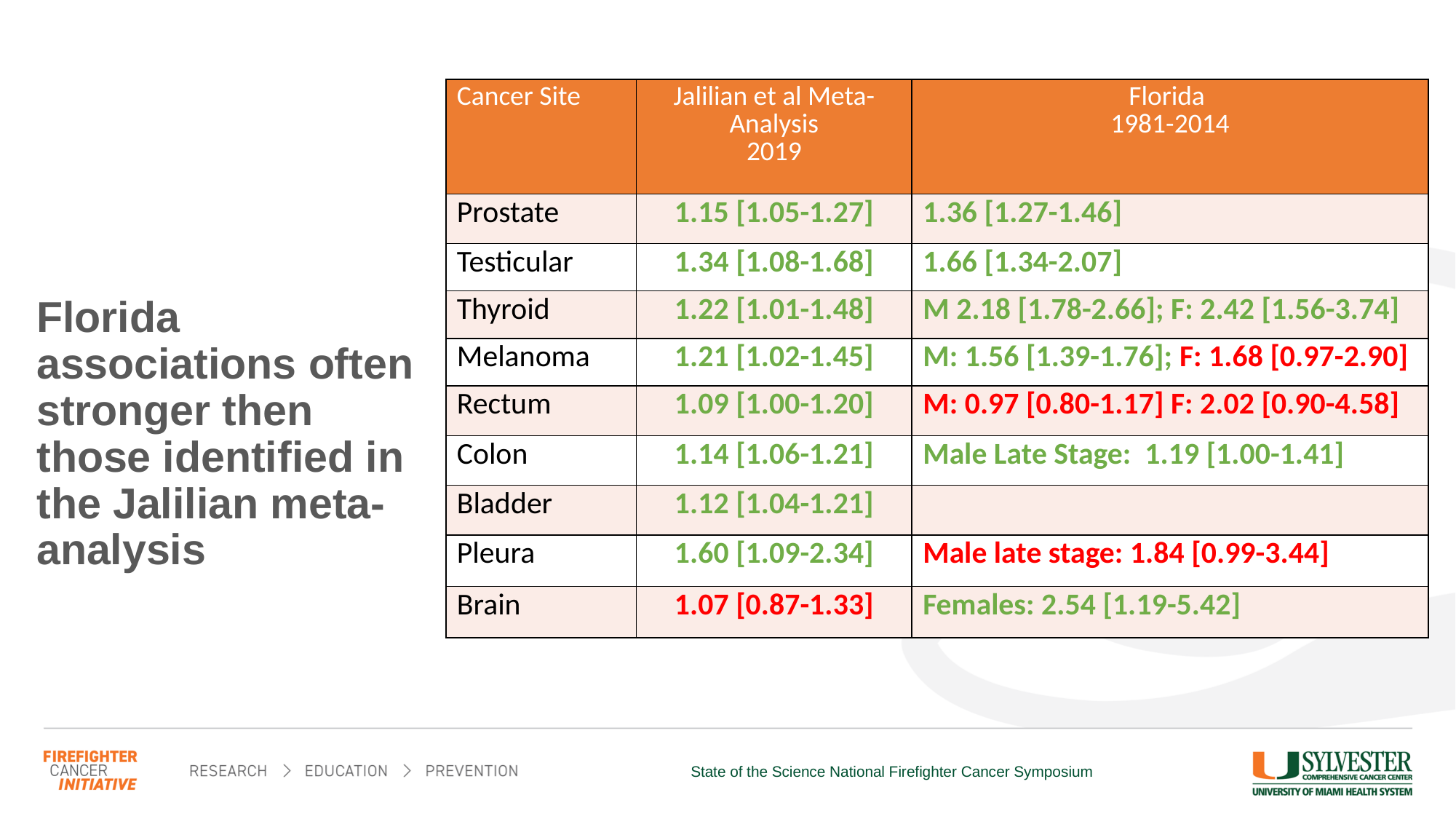

| Cancer Site | Jalilian et al Meta-Analysis 2019 | Florida 1981-2014 |
| --- | --- | --- |
| Prostate | 1.15 [1.05-1.27] | 1.36 [1.27-1.46] |
| Testicular | 1.34 [1.08-1.68] | 1.66 [1.34-2.07] |
| Thyroid | 1.22 [1.01-1.48] | M 2.18 [1.78-2.66]; F: 2.42 [1.56-3.74] |
| Melanoma | 1.21 [1.02-1.45] | M: 1.56 [1.39-1.76]; F: 1.68 [0.97-2.90] |
| Rectum | 1.09 [1.00-1.20] | M: 0.97 [0.80-1.17] F: 2.02 [0.90-4.58] |
| Colon | 1.14 [1.06-1.21] | Male Late Stage: 1.19 [1.00-1.41] |
| Bladder | 1.12 [1.04-1.21] |  |
| Pleura | 1.60 [1.09-2.34] | Male late stage: 1.84 [0.99-3.44] |
| Brain | 1.07 [0.87-1.33] | Females: 2.54 [1.19-5.42] |
# Florida associations often stronger then those identified in the Jalilian meta-analysis